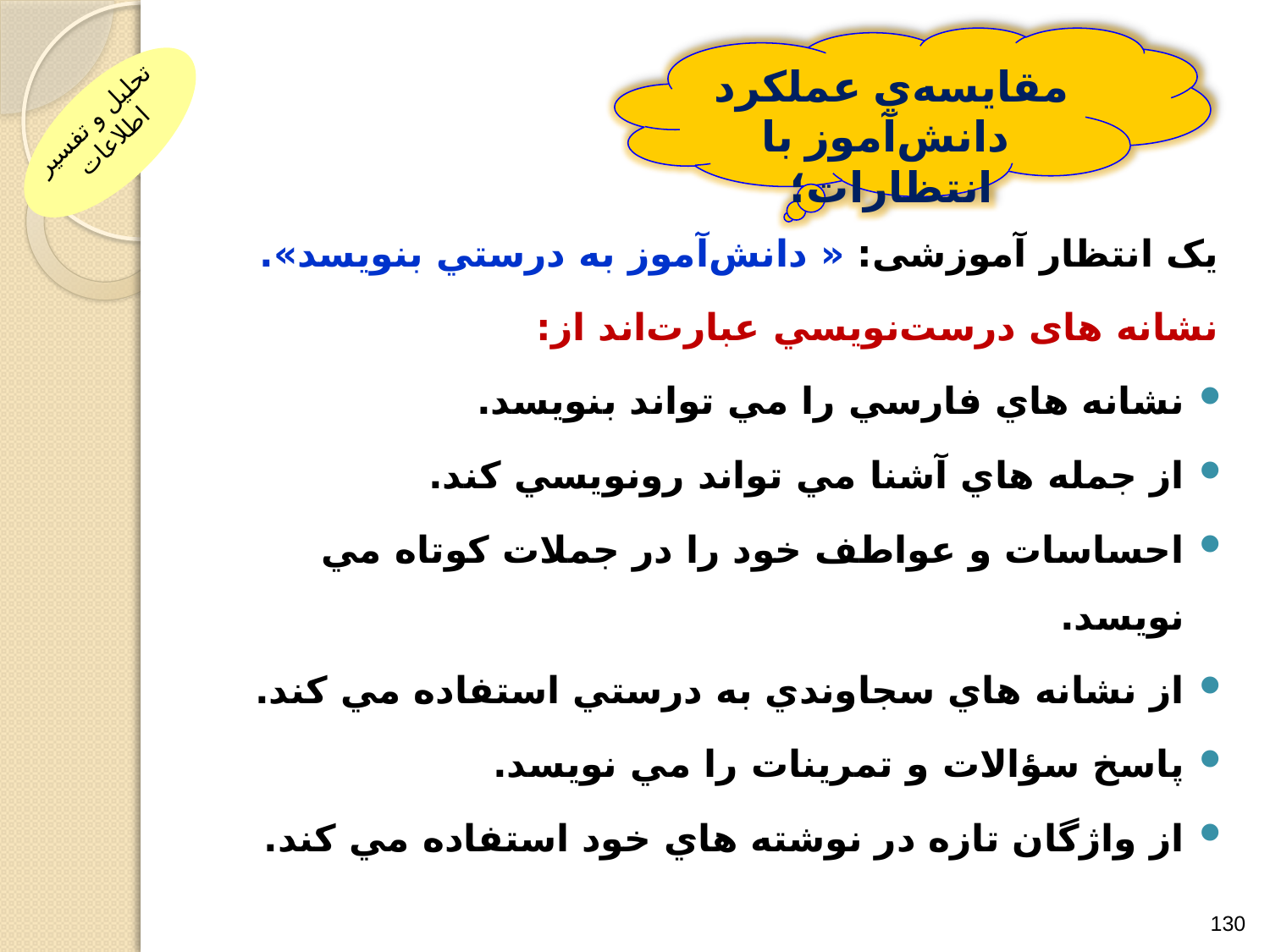

مقايسه‌ي عملكرد  دانش‌آموز با انتظارات؛
#

تحليل و تفسير اطلاعات
یک انتظار آموزشی: « دانش‌آموز به درستي بنويسد».
نشانه های درست‌نويسي عبارت‌اند از:
نشانه هاي فارسي را مي تواند بنويسد.
از جمله هاي آشنا مي تواند رونويسي كند.
احساسات و عواطف خود را در جملات كوتاه مي نويسد.
از نشانه هاي سجاوندي به درستي استفاده مي كند.
پاسخ سؤالات و تمرينات را مي نويسد.
از واژگان تازه در نوشته هاي خود استفاده مي كند.

130